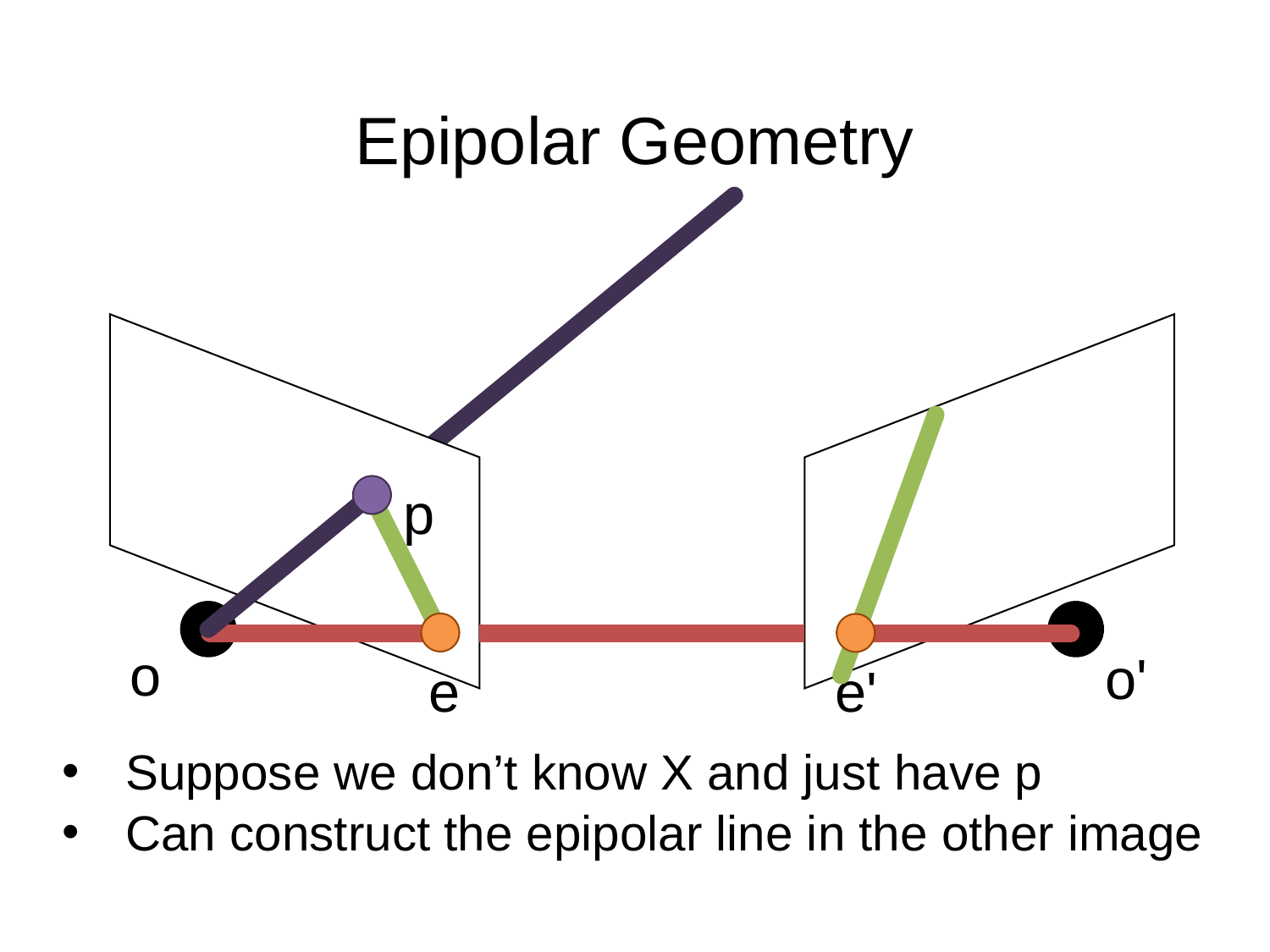

# Epipolar Geometry

p

o
o'
e
e'
Suppose we don’t know X and just have p
Can construct the epipolar line in the other image